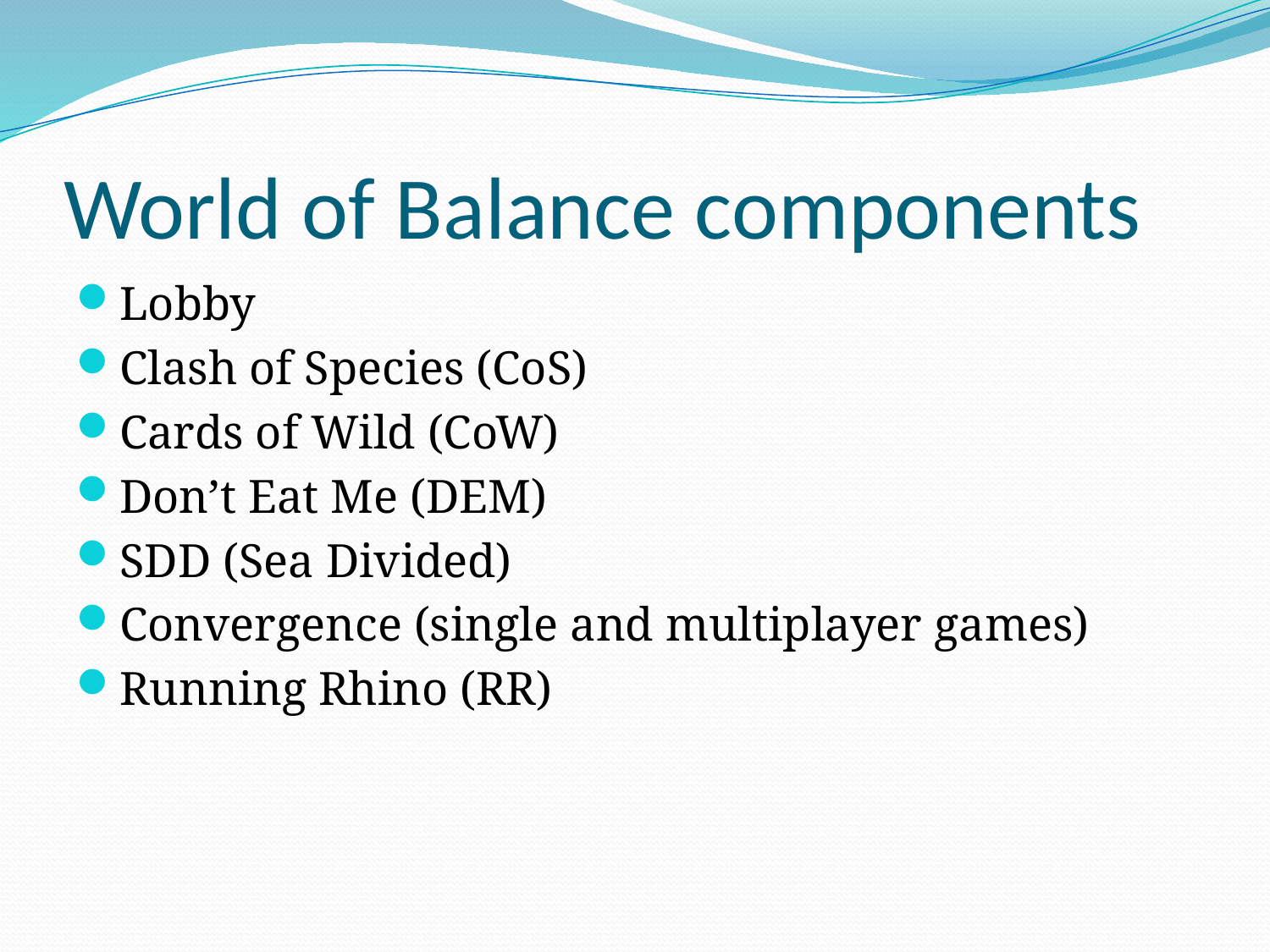

# World of Balance components
Lobby
Clash of Species (CoS)
Cards of Wild (CoW)
Don’t Eat Me (DEM)
SDD (Sea Divided)
Convergence (single and multiplayer games)
Running Rhino (RR)